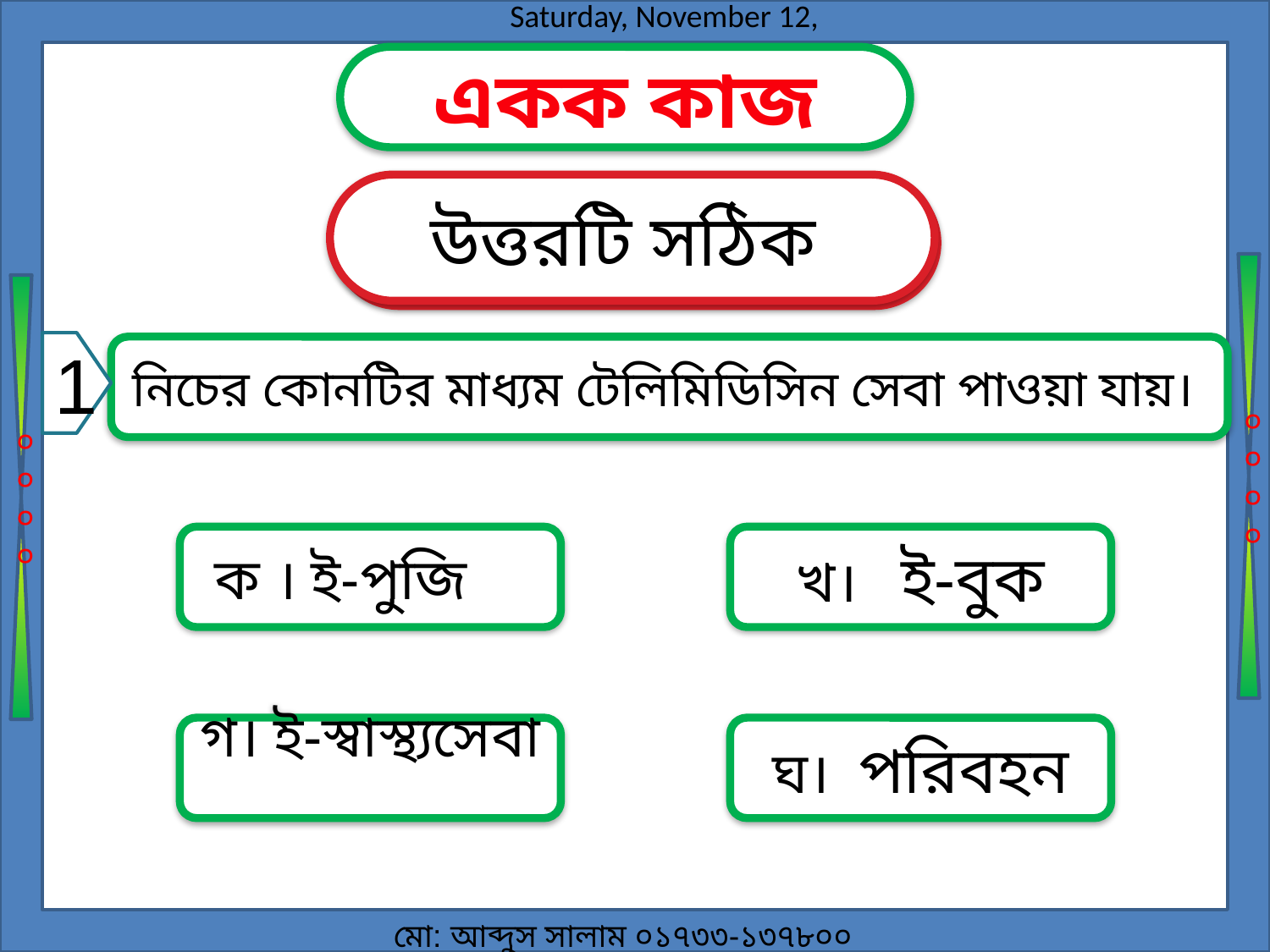

একক কাজ
উত্তরটি সঠিক
উত্তরটি সঠিক নয়
1
নিচের কোনটির মাধ্যম টেলিমিডিসিন সেবা পাওয়া যায়।
ক । ই-পুজি
খ।   ই-বুক
গ। ই-স্বাস্থ্যসেবা
ঘ।  পরিবহন